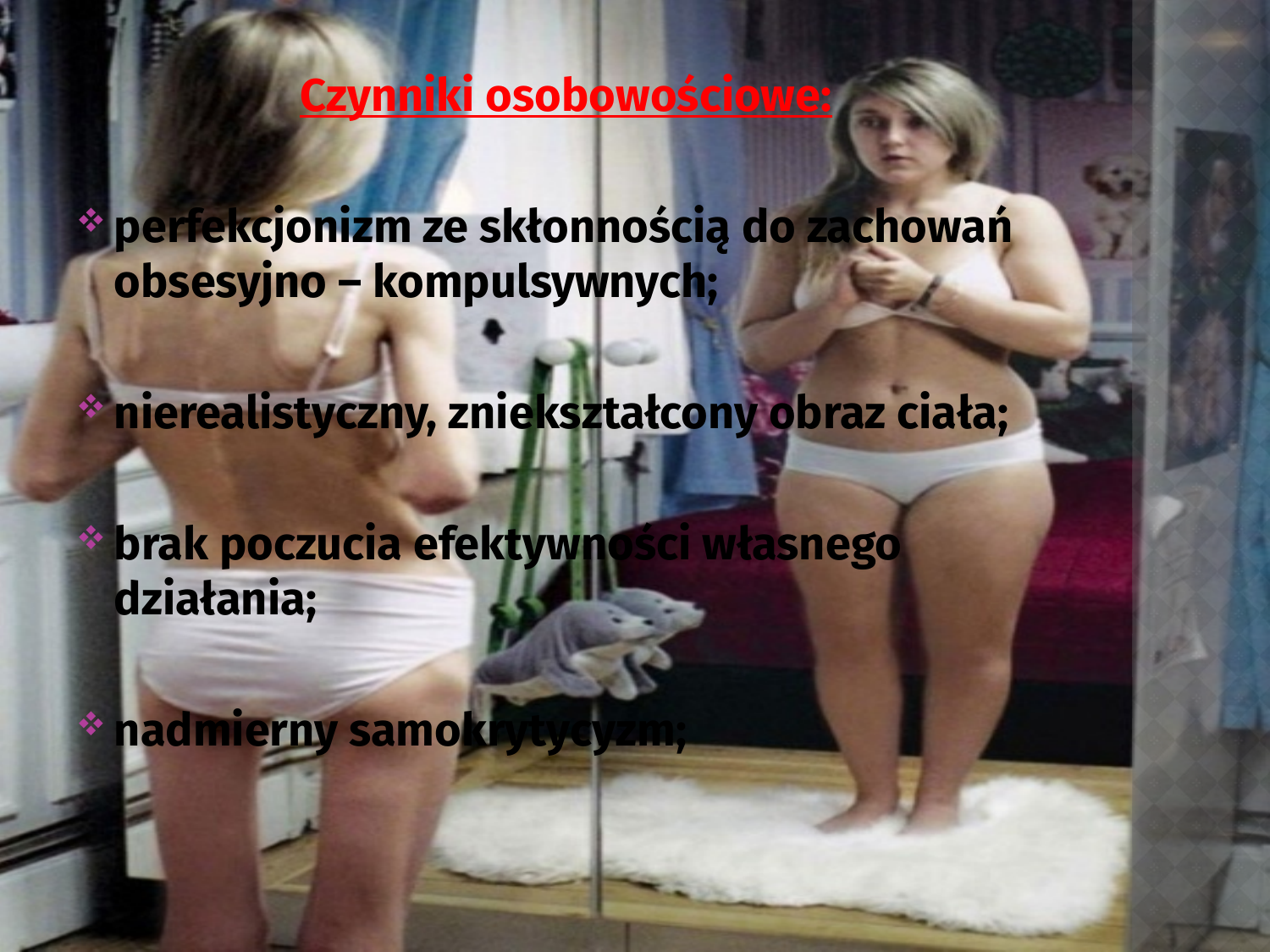

Czynniki osobowościowe:

perfekcjonizm ze skłonnością do zachowań obsesyjno – kompulsywnych;

nierealistyczny, zniekształcony obraz ciała;

brak poczucia efektywności własnego działania;

nadmierny samokrytycyzm;